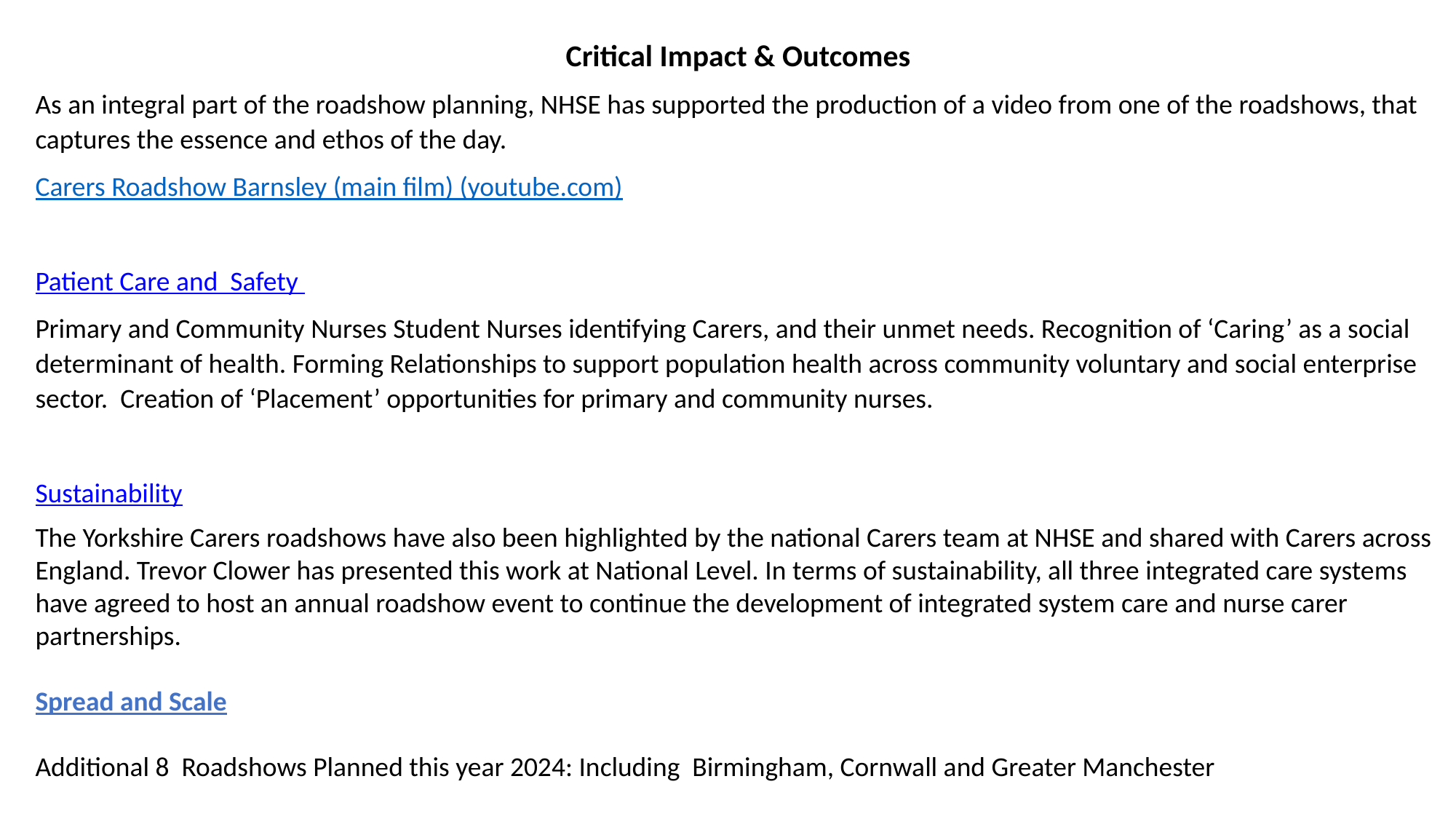

Critical Impact & Outcomes
As an integral part of the roadshow planning, NHSE has supported the production of a video from one of the roadshows, that captures the essence and ethos of the day.
Carers Roadshow Barnsley (main film) (youtube.com)

Patient Care and  Safety
Primary and Community Nurses Student Nurses identifying Carers, and their unmet needs. Recognition of ‘Caring’ as a social determinant of health. Forming Relationships to support population health across community voluntary and social enterprise sector.  Creation of ‘Placement’ opportunities for primary and community nurses.

Sustainability
The Yorkshire Carers roadshows have also been highlighted by the national Carers team at NHSE and shared with Carers across England. Trevor Clower has presented this work at National Level. In terms of sustainability, all three integrated care systems have agreed to host an annual roadshow event to continue the development of integrated system care and nurse carer partnerships.

Spread and Scale

Additional 8  Roadshows Planned this year 2024: Including  Birmingham, Cornwall and Greater Manchester